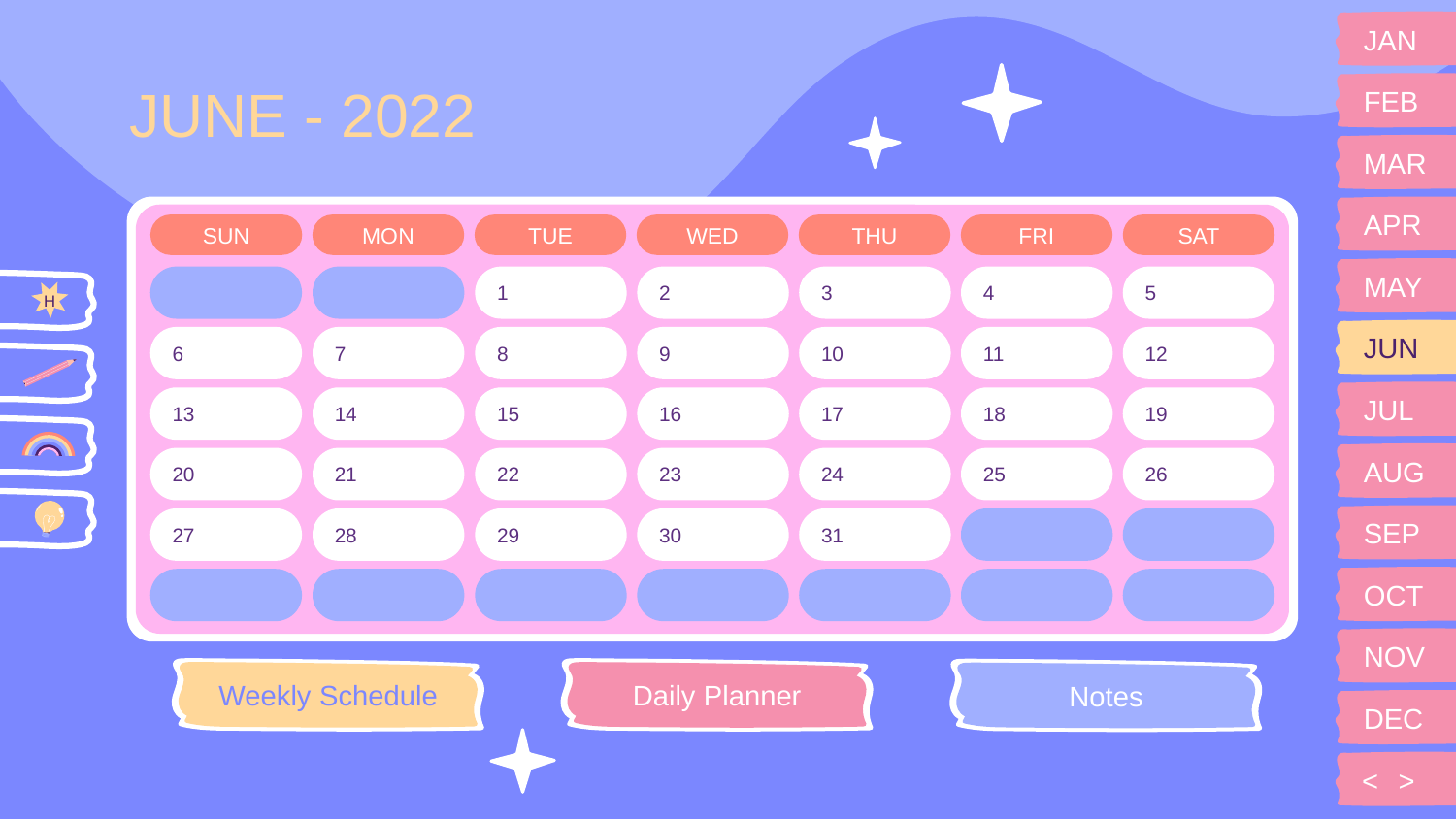

JAN
# JUNE - 2022
FEB
MAR
APR

SUN
MON
TUE
WED
THU
FRI
SAT
MAY

1
2
3
4
5

H
JUN
6
7
8
9
10
11
12

JUL
13
14
15
16
17
18
19

AUG
20
21
22
23
24
25
26

SEP
27
28
29
30
31

OCT

NOV

Weekly Schedule
Daily Planner
Notes
DEC

<
>